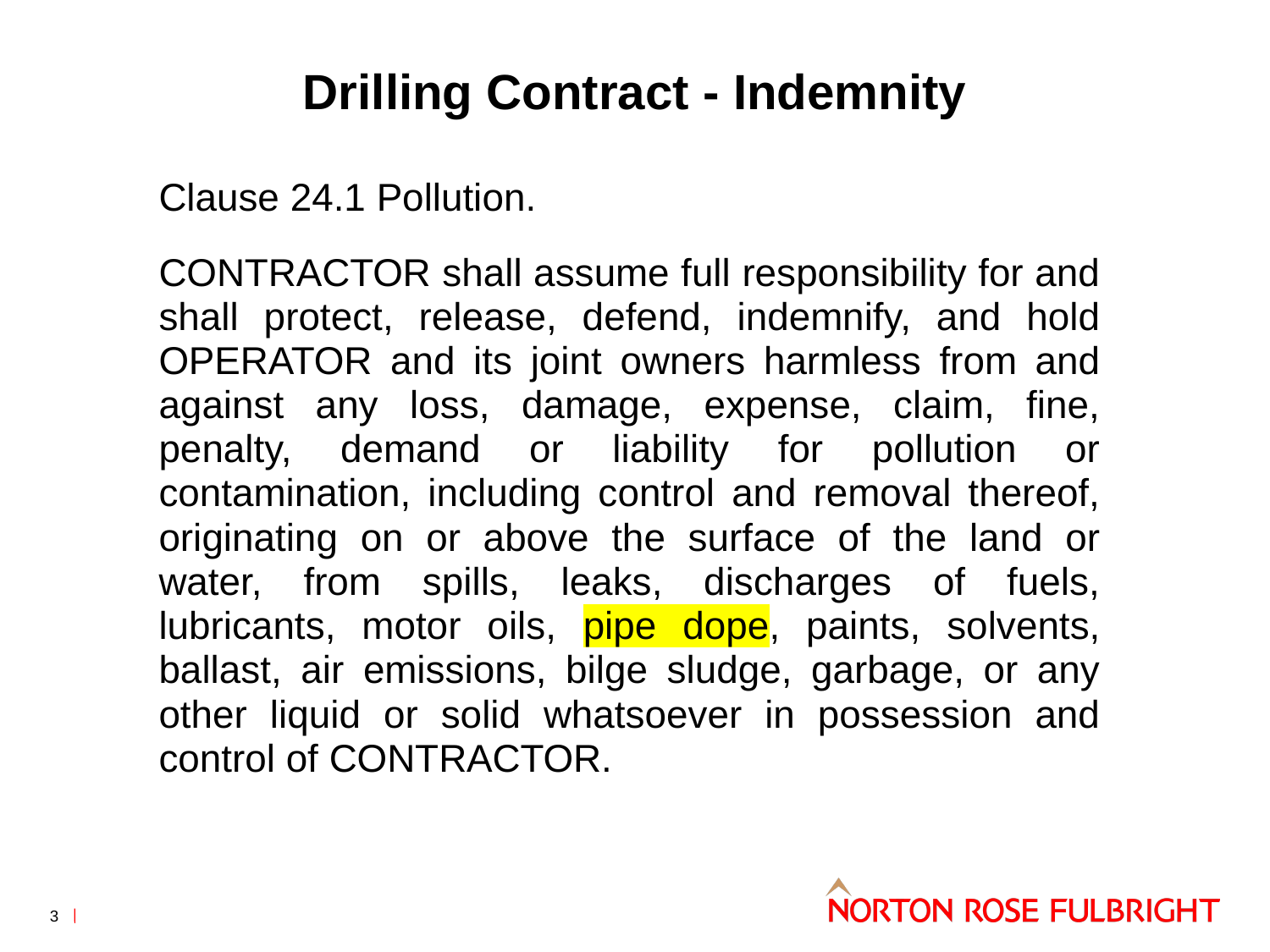

# Drilling Contract - Indemnity
Clause 24.1 Pollution.
CONTRACTOR shall assume full responsibility for and shall protect, release, defend, indemnify, and hold OPERATOR and its joint owners harmless from and against any loss, damage, expense, claim, fine, penalty, demand or liability for pollution or contamination, including control and removal thereof, originating on or above the surface of the land or water, from spills, leaks, discharges of fuels, lubricants, motor oils, pipe dope, paints, solvents, ballast, air emissions, bilge sludge, garbage, or any other liquid or solid whatsoever in possession and control of CONTRACTOR.

3